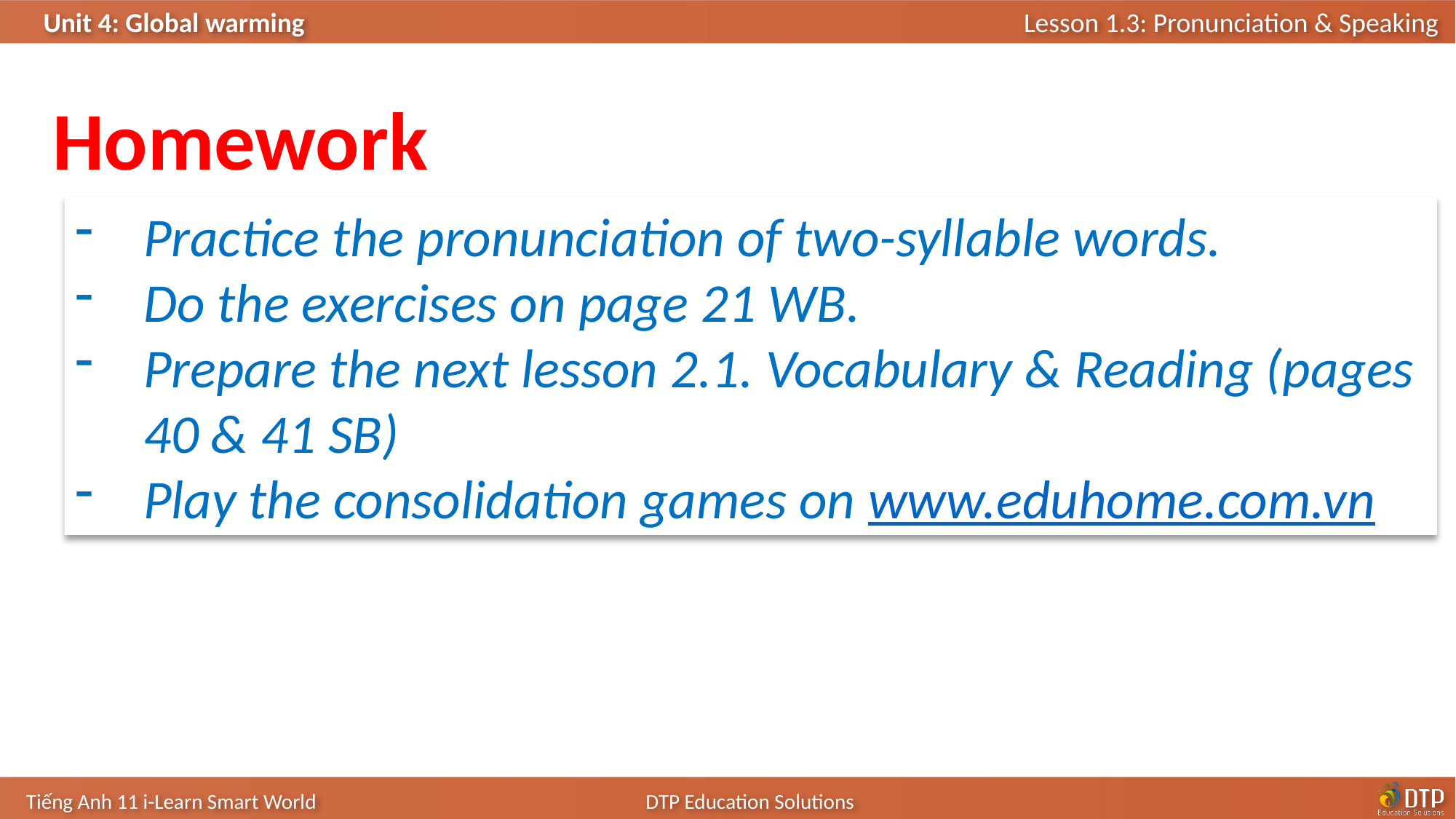

Homework
Practice the pronunciation of two-syllable words.
Do the exercises on page 21 WB.
Prepare the next lesson 2.1. Vocabulary & Reading (pages 40 & 41 SB)
Play the consolidation games on www.eduhome.com.vn